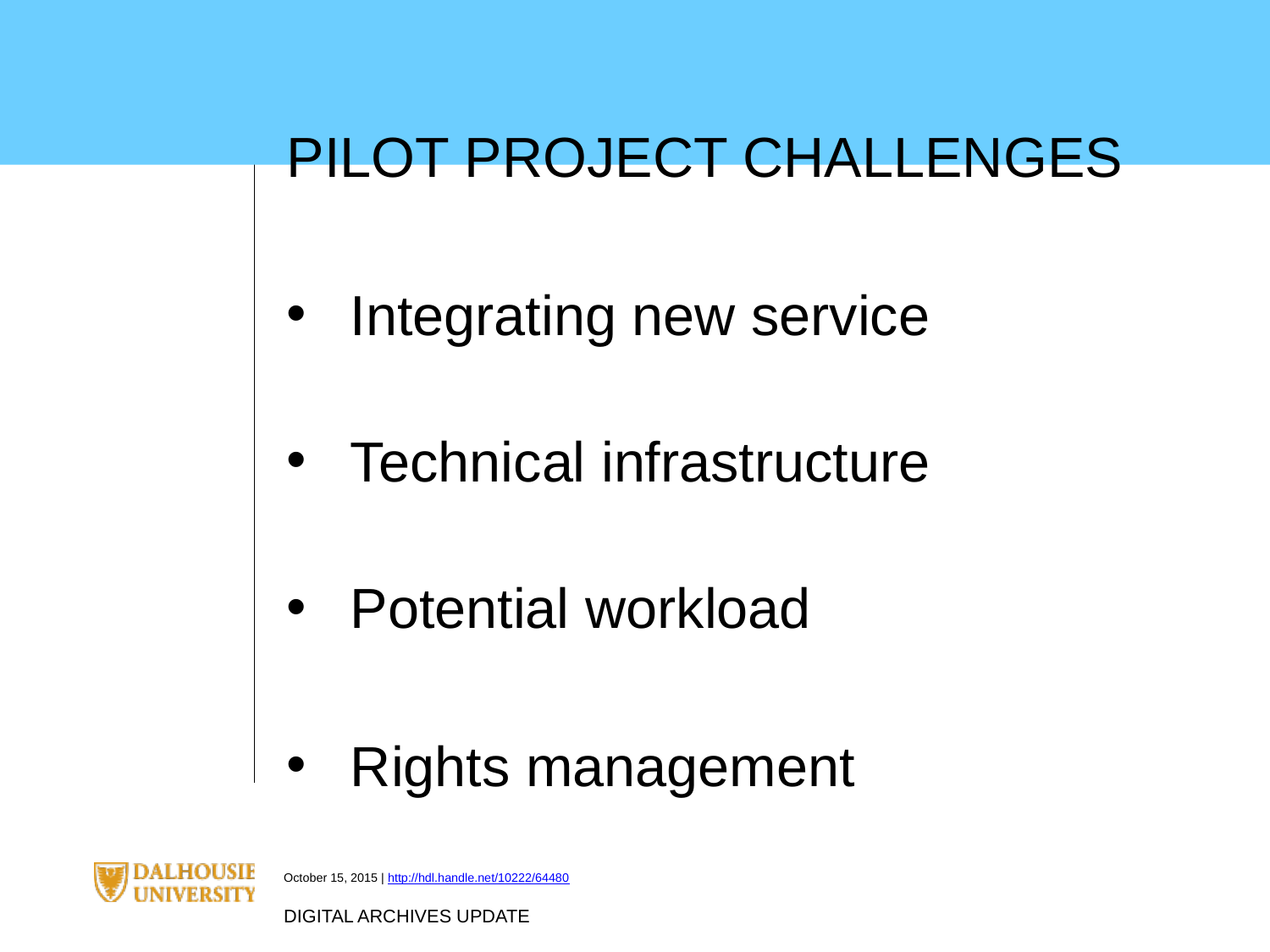

PILOT PROJECT CHALLENGES

Integrating new service
Technical infrastructure
Potential workload

Rights management